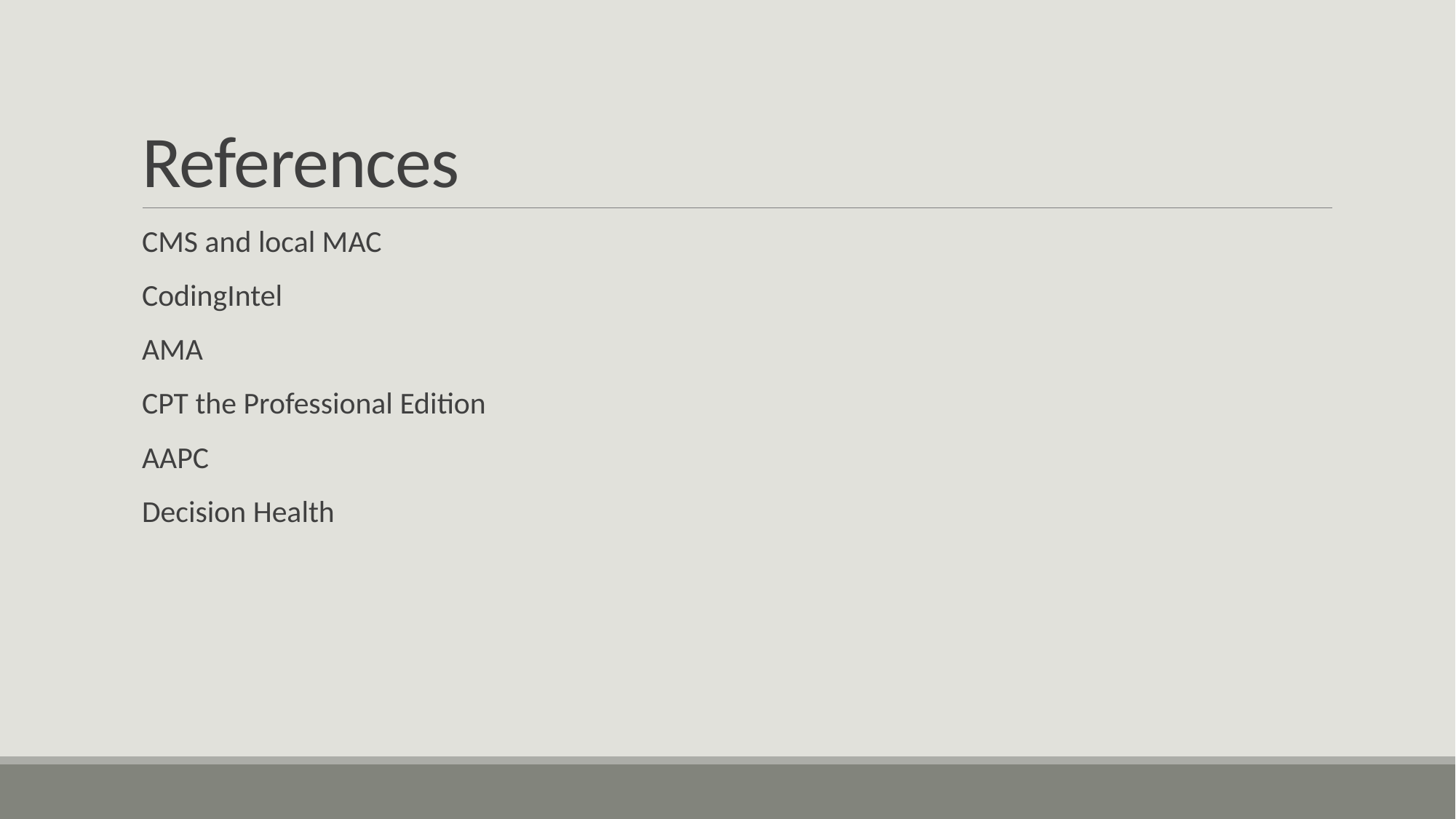

# References
CMS and local MAC
CodingIntel
AMA
CPT the Professional Edition
AAPC
Decision Health